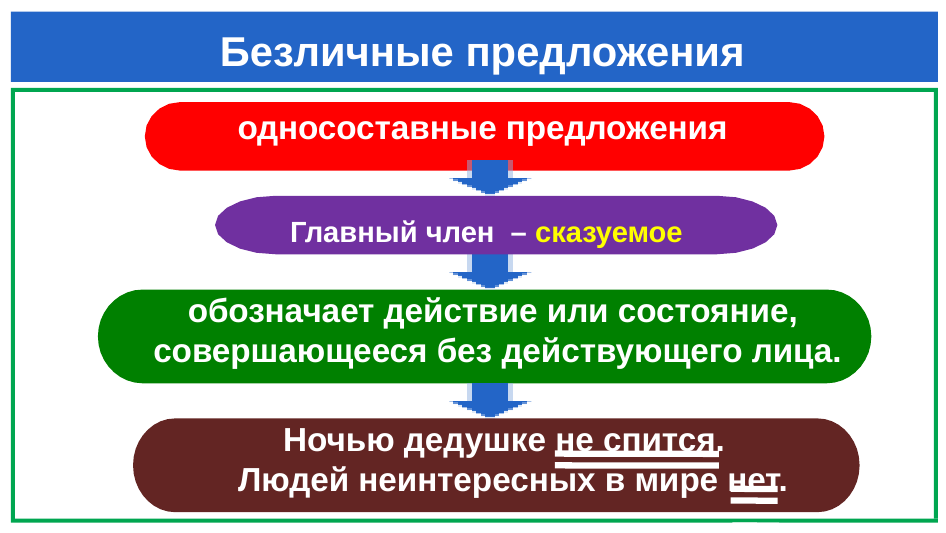

# Безличные предложения
         односоставные предложения

Главный член  – сказуемое

            обозначает действие или состояние,
      совершающееся без действующего лица.

                    Ночью дедушке не спится.
              Людей неинтересных в мире нет.